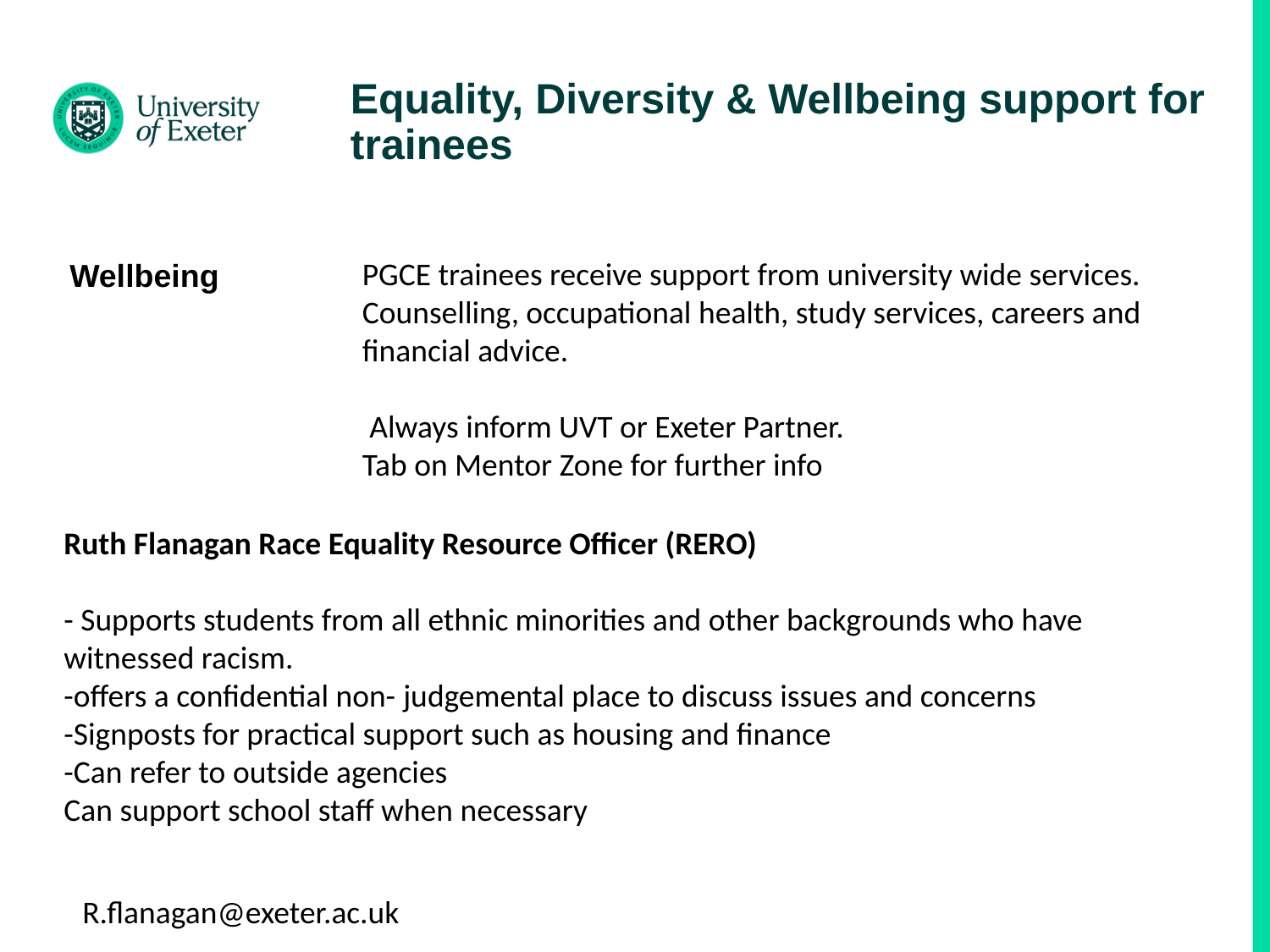

# Equality, Diversity & Wellbeing support for trainees
PGCE trainees receive support from university wide services. Counselling, occupational health, study services, careers and financial advice.

 Always inform UVT or Exeter Partner.
Tab on Mentor Zone for further info​
Wellbeing
Ruth Flanagan Race Equality Resource Officer (RERO)

- Supports students from all ethnic minorities and other backgrounds who have witnessed racism.
-offers a confidential non- judgemental place to discuss issues and concerns
-Signposts for practical support such as housing and finance
-Can refer to outside agencies
Can support school staff when necessary

R.flanagan@exeter.ac.uk